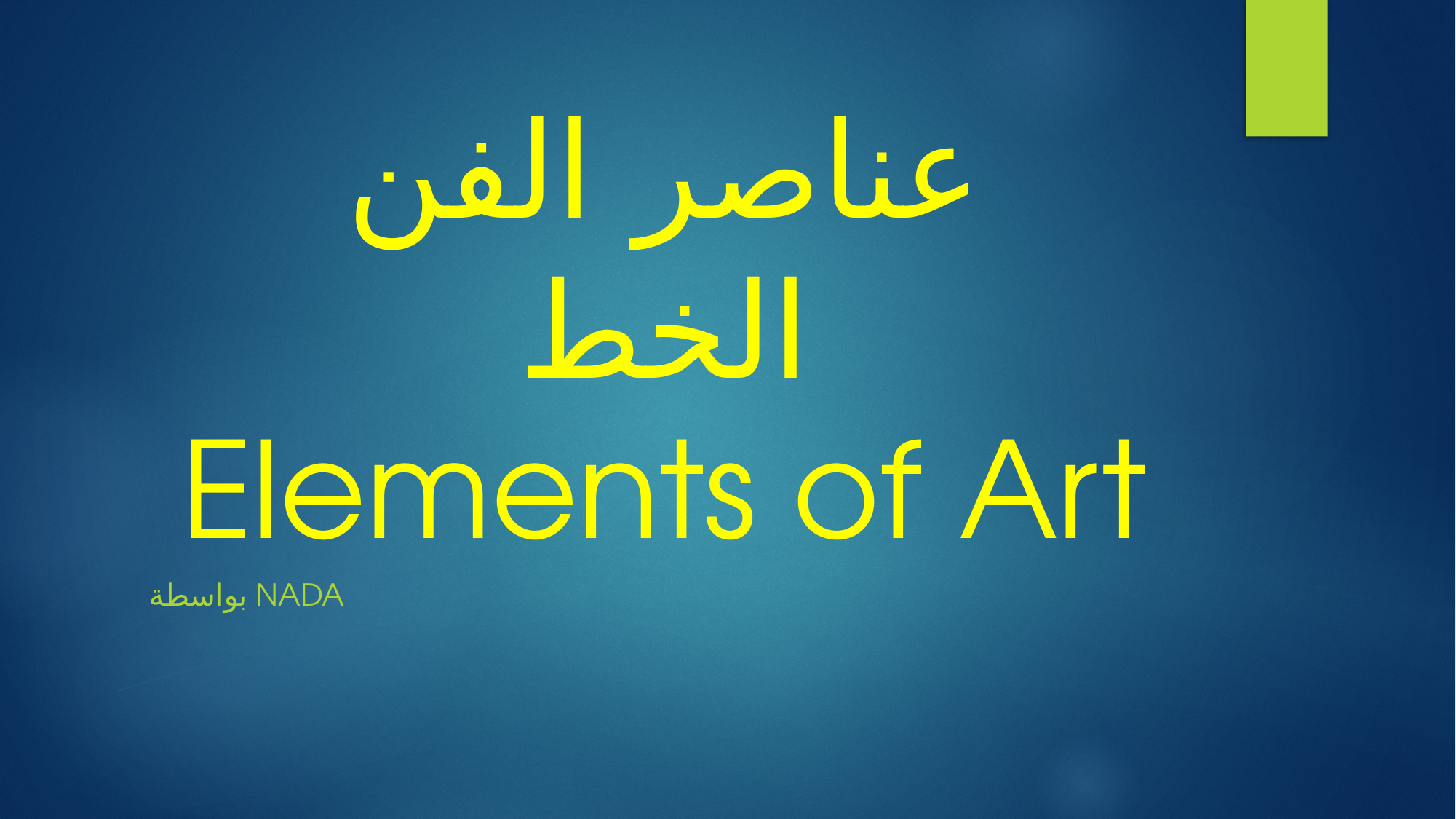

# عناصر الفن الخط Elements of Art
بواسطة nada